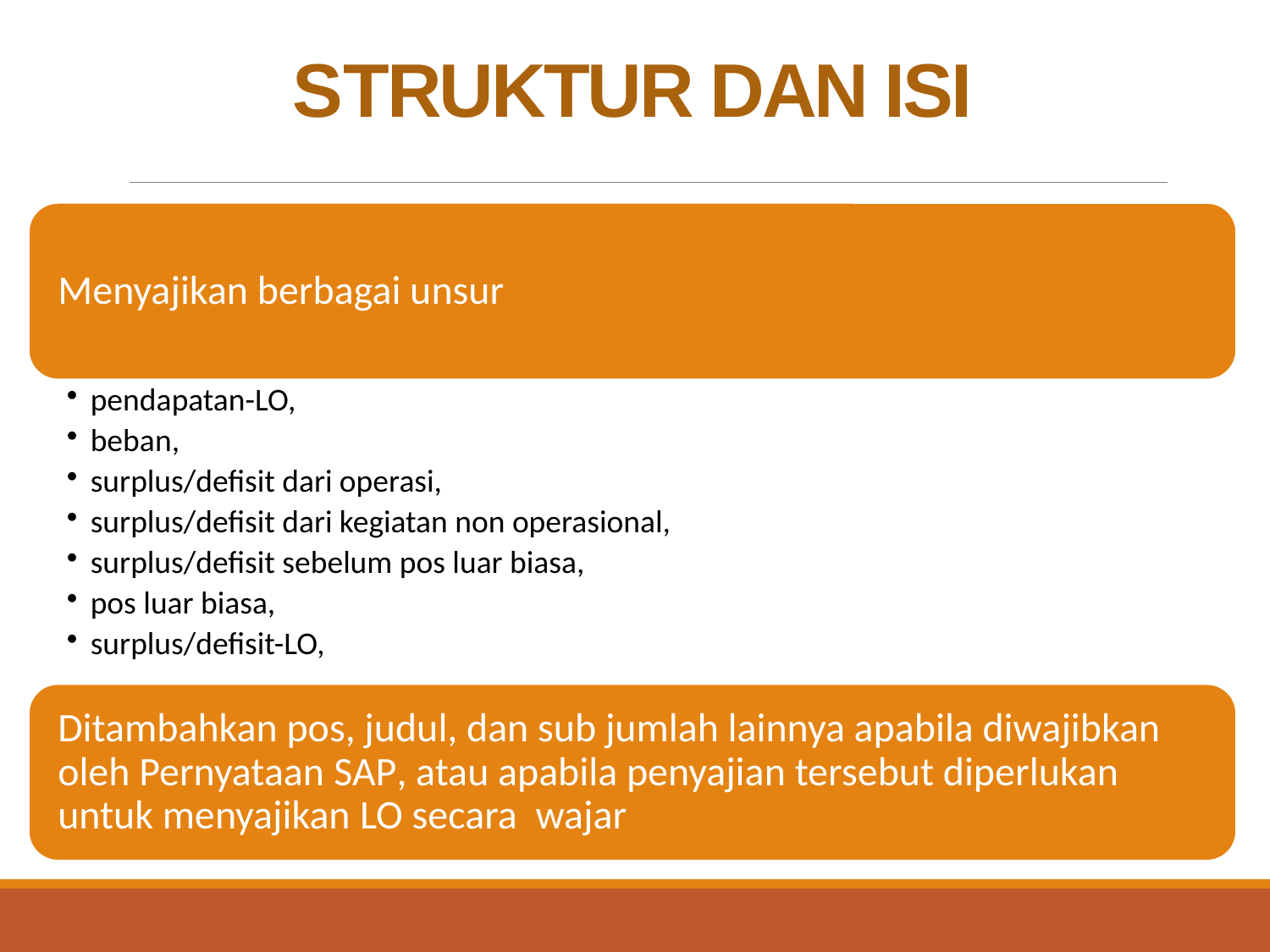

# STRUKTUR DAN ISI
Menyajikan berbagai unsur
pendapatan-LO,
beban,
surplus/defisit dari operasi,
surplus/defisit dari kegiatan non operasional,
surplus/defisit sebelum pos luar biasa,
pos luar biasa,
surplus/defisit-LO,
Ditambahkan pos, judul, dan sub jumlah lainnya apabila diwajibkan oleh Pernyataan SAP, atau apabila penyajian tersebut diperlukan untuk menyajikan LO secara  wajar